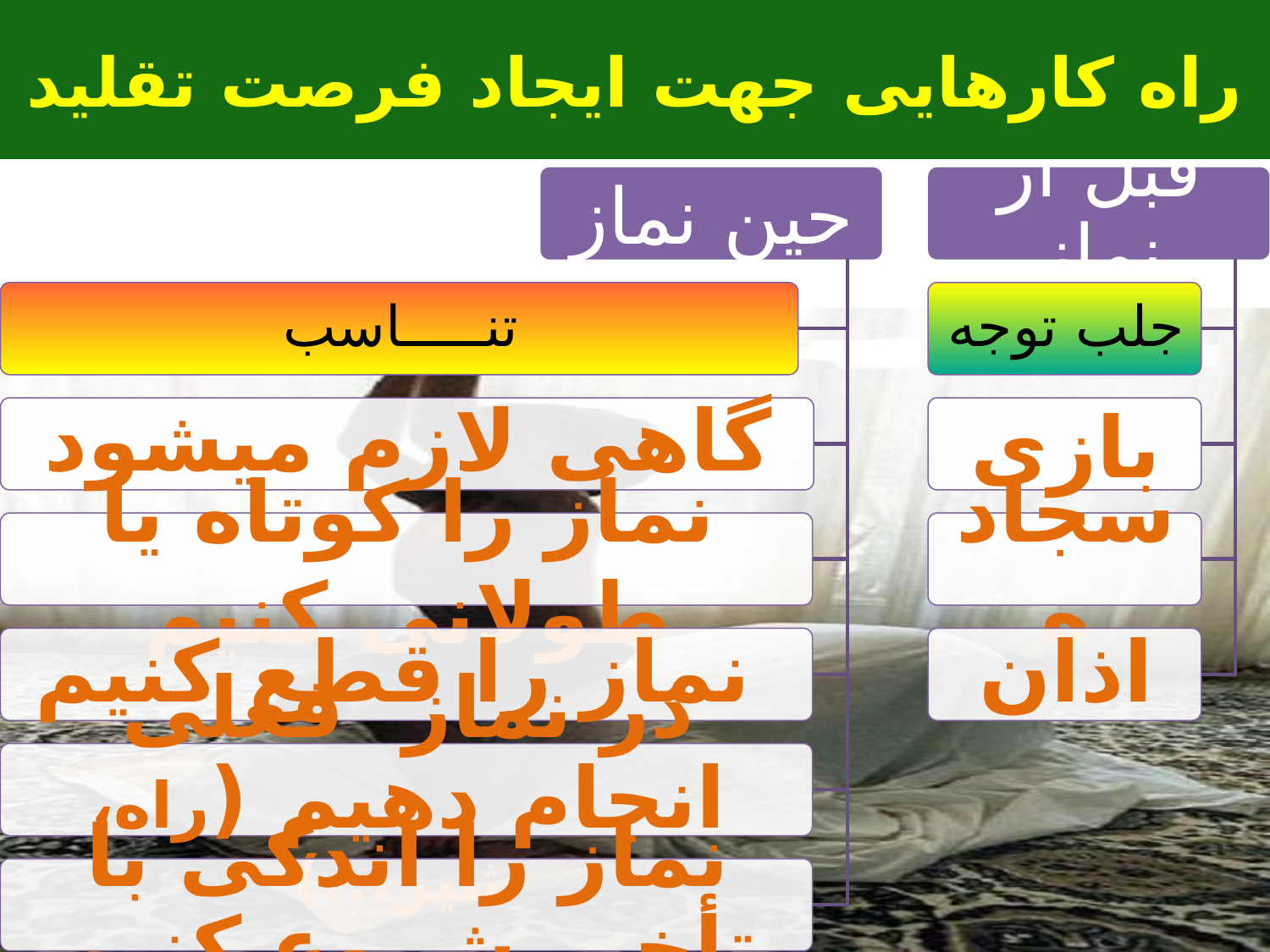

# راه کارهایی جهت ایجاد فرصت تقلید
قبل از نماز
جلب توجه
بازی
سجاده
اذان
حین نماز
تنـــــاسب
گاهی لازم می­شود
نماز را کوتاه یا طولانی کنیم
 نماز را قطع کنیم
در نماز  فعلی انجام دهیم (راه، شیر...)
نماز را اندکی با تأخیر شروع کنیم